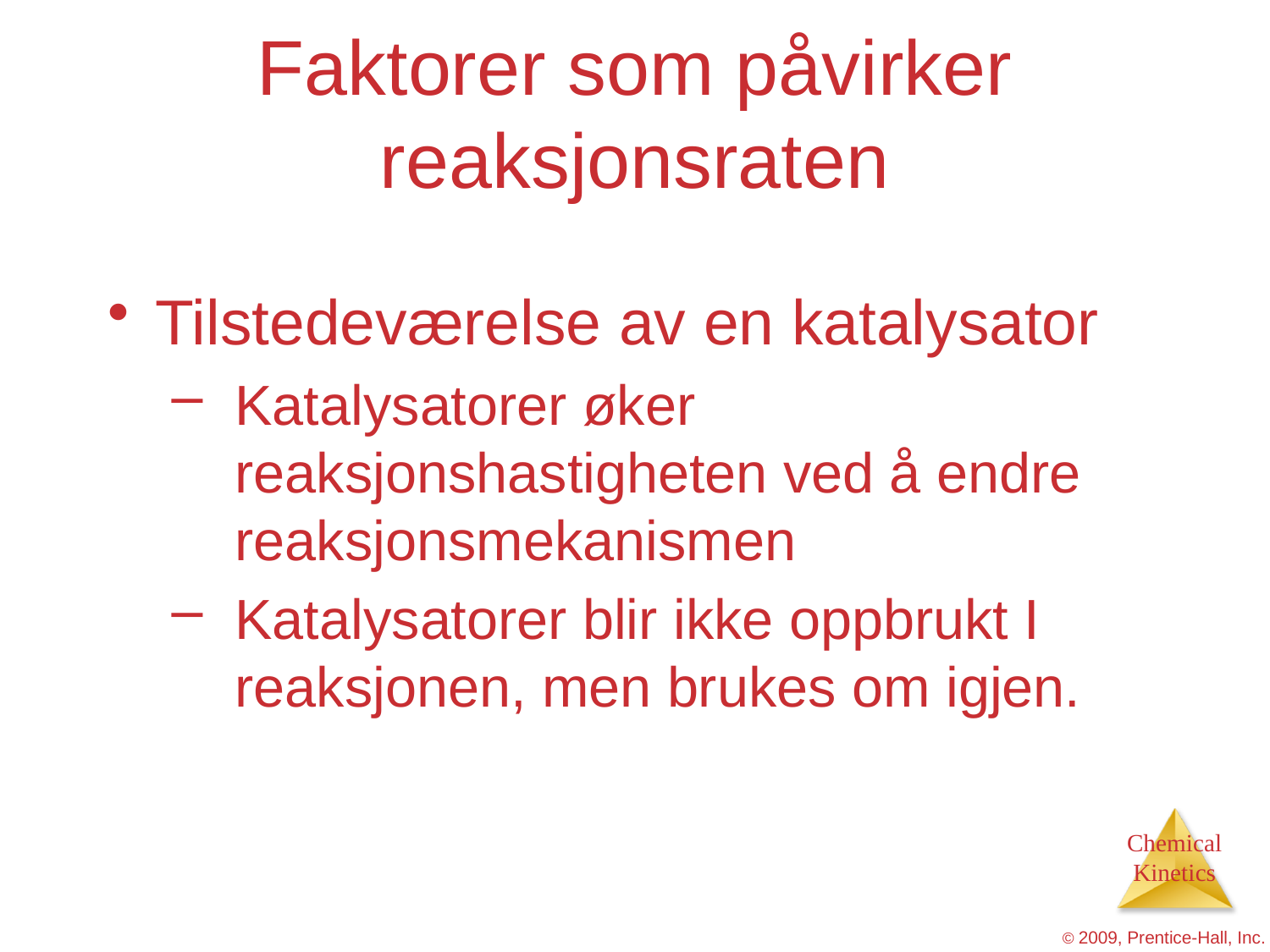

# Faktorer som påvirker reaksjonsraten
Tilstedeværelse av en katalysator
Katalysatorer øker reaksjonshastigheten ved å endre reaksjonsmekanismen
Katalysatorer blir ikke oppbrukt I reaksjonen, men brukes om igjen.
© 2009, Prentice-Hall, Inc.